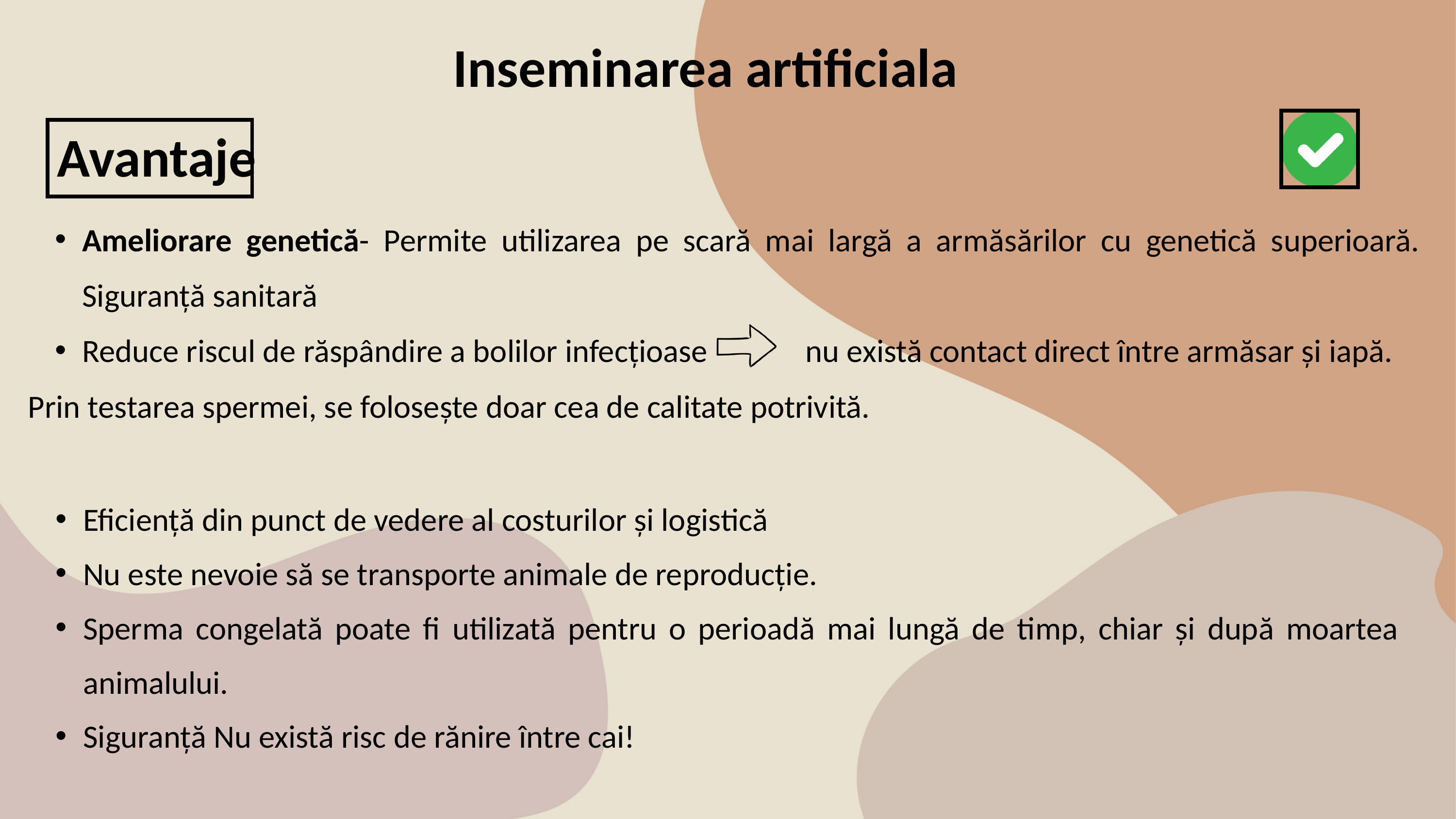

Inseminarea artificiala

Avantaje

Ameliorare genetică- Permite utilizarea pe scară mai largă a armăsărilor cu genetică superioară. Siguranță sanitară
Reduce riscul de răspândire a bolilor infecțioase           nu există contact direct între armăsar și iapă.
Prin testarea spermei, se folosește doar cea de calitate potrivită.

Eficiență din punct de vedere al costurilor și logistică
Nu este nevoie să se transporte animale de reproducție.
Sperma congelată poate fi utilizată pentru o perioadă mai lungă de timp, chiar și după moartea animalului.
Siguranță Nu există risc de rănire între cai!